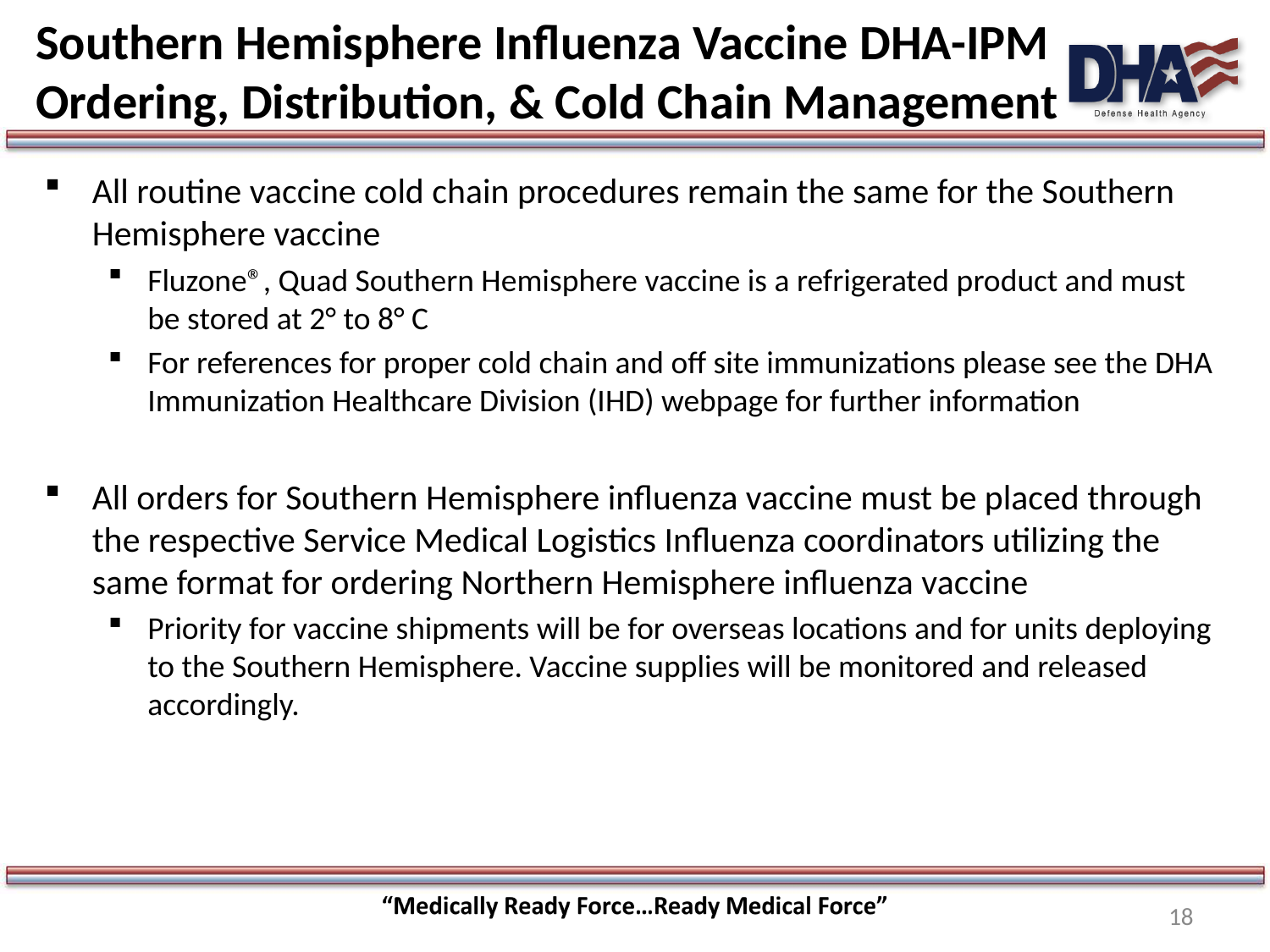

# Southern Hemisphere Influenza Vaccine DHA-IPM Ordering, Distribution, & Cold Chain Management
All routine vaccine cold chain procedures remain the same for the Southern Hemisphere vaccine
Fluzone®, Quad Southern Hemisphere vaccine is a refrigerated product and must be stored at 2° to 8° C
For references for proper cold chain and off site immunizations please see the DHA Immunization Healthcare Division (IHD) webpage for further information

All orders for Southern Hemisphere influenza vaccine must be placed through the respective Service Medical Logistics Influenza coordinators utilizing the same format for ordering Northern Hemisphere influenza vaccine
Priority for vaccine shipments will be for overseas locations and for units deploying to the Southern Hemisphere. Vaccine supplies will be monitored and released accordingly.
18